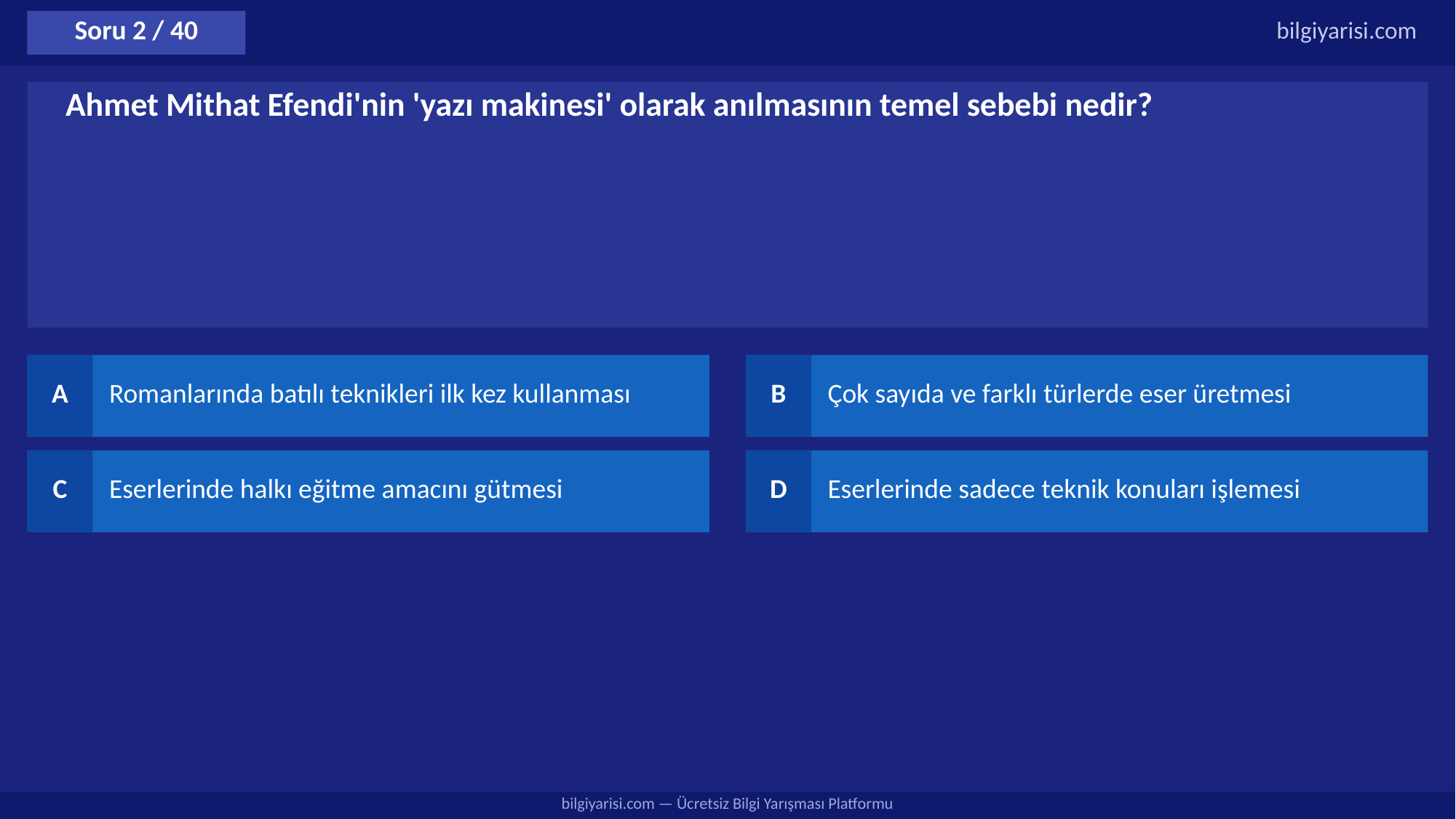

Soru 2 / 40
bilgiyarisi.com

Ahmet Mithat Efendi'nin 'yazı makinesi' olarak anılmasının temel sebebi nedir?

A
Romanlarında batılı teknikleri ilk kez kullanması

B
Çok sayıda ve farklı türlerde eser üretmesi

C
Eserlerinde halkı eğitme amacını gütmesi

D
Eserlerinde sadece teknik konuları işlemesi
bilgiyarisi.com — Ücretsiz Bilgi Yarışması Platformu